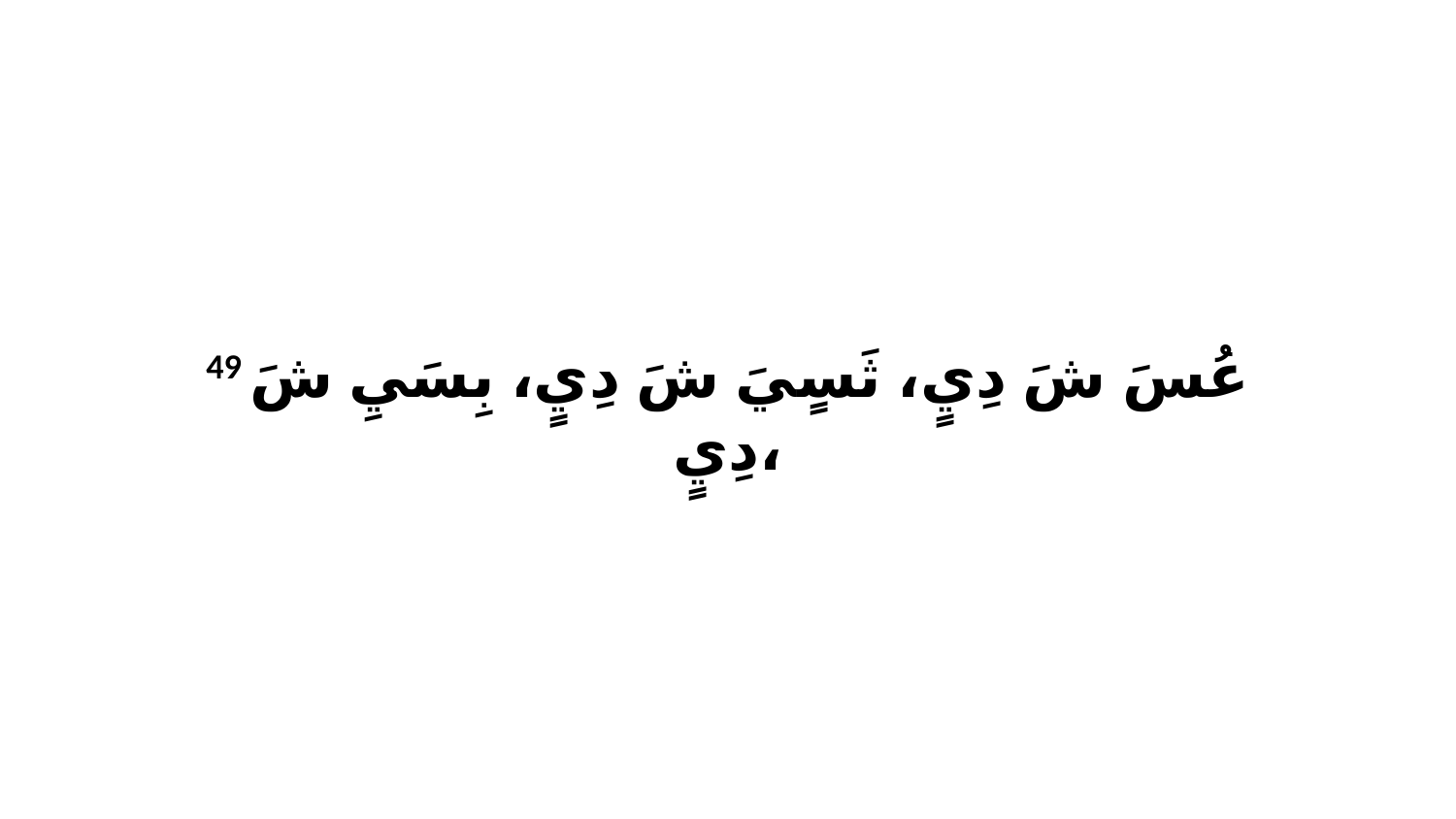

49 عُسَ شَ دِيٍ، ثَسٍيَ شَ دِيٍ، بِسَيِ شَ دِيٍ،